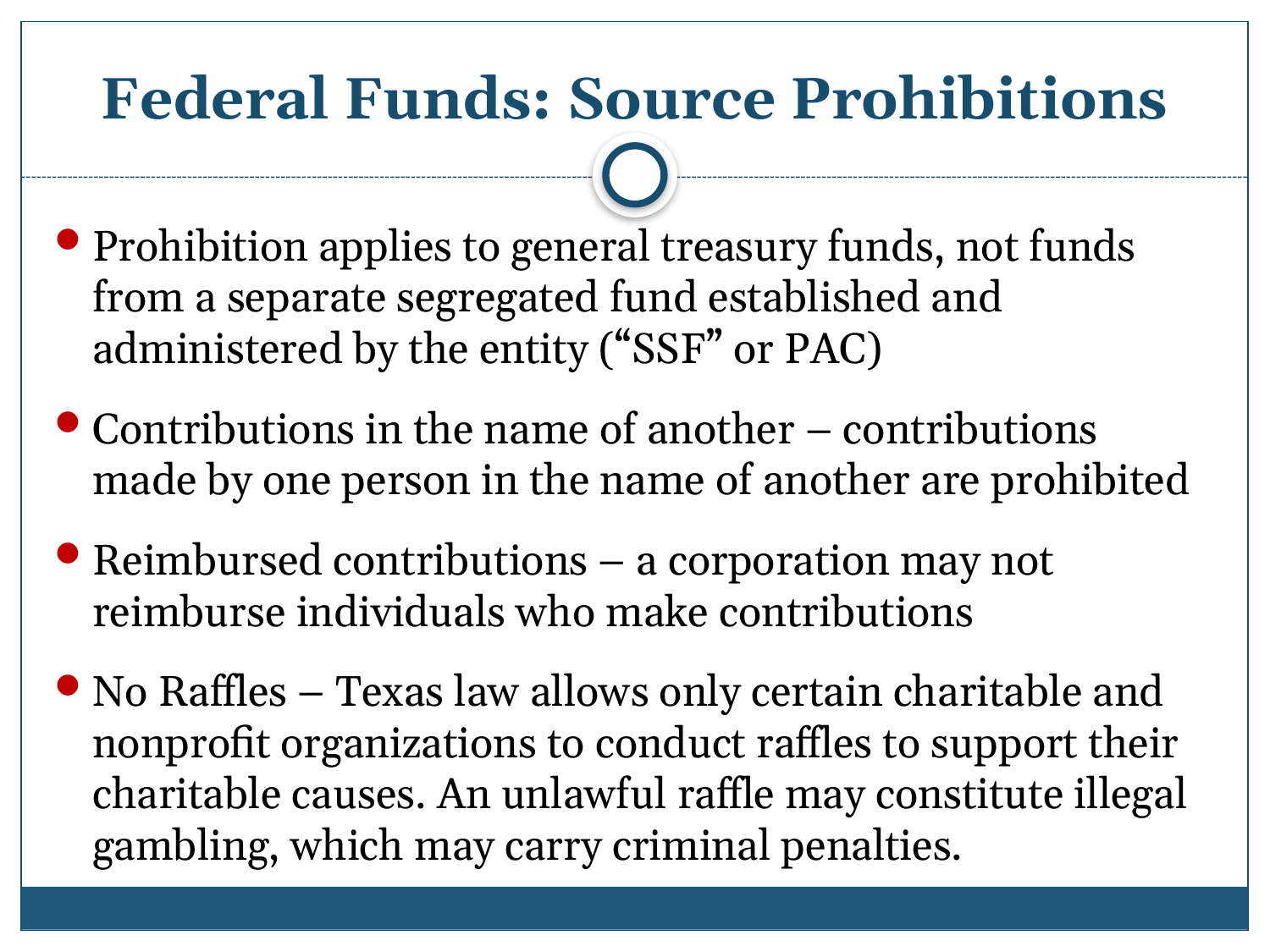

# Federal Funds: Source Prohibitions
Prohibition applies to general treasury funds, not funds from a separate segregated fund established and administered by the entity (“SSF” or PAC)

Contributions in the name of another – contributions made by one person in the name of another are prohibited

Reimbursed contributions – a corporation may not reimburse individuals who make contributions

No Raffles – Texas law allows only certain charitable and nonprofit organizations to conduct raffles to support their charitable causes. An unlawful raffle may constitute illegal gambling, which may carry criminal penalties.